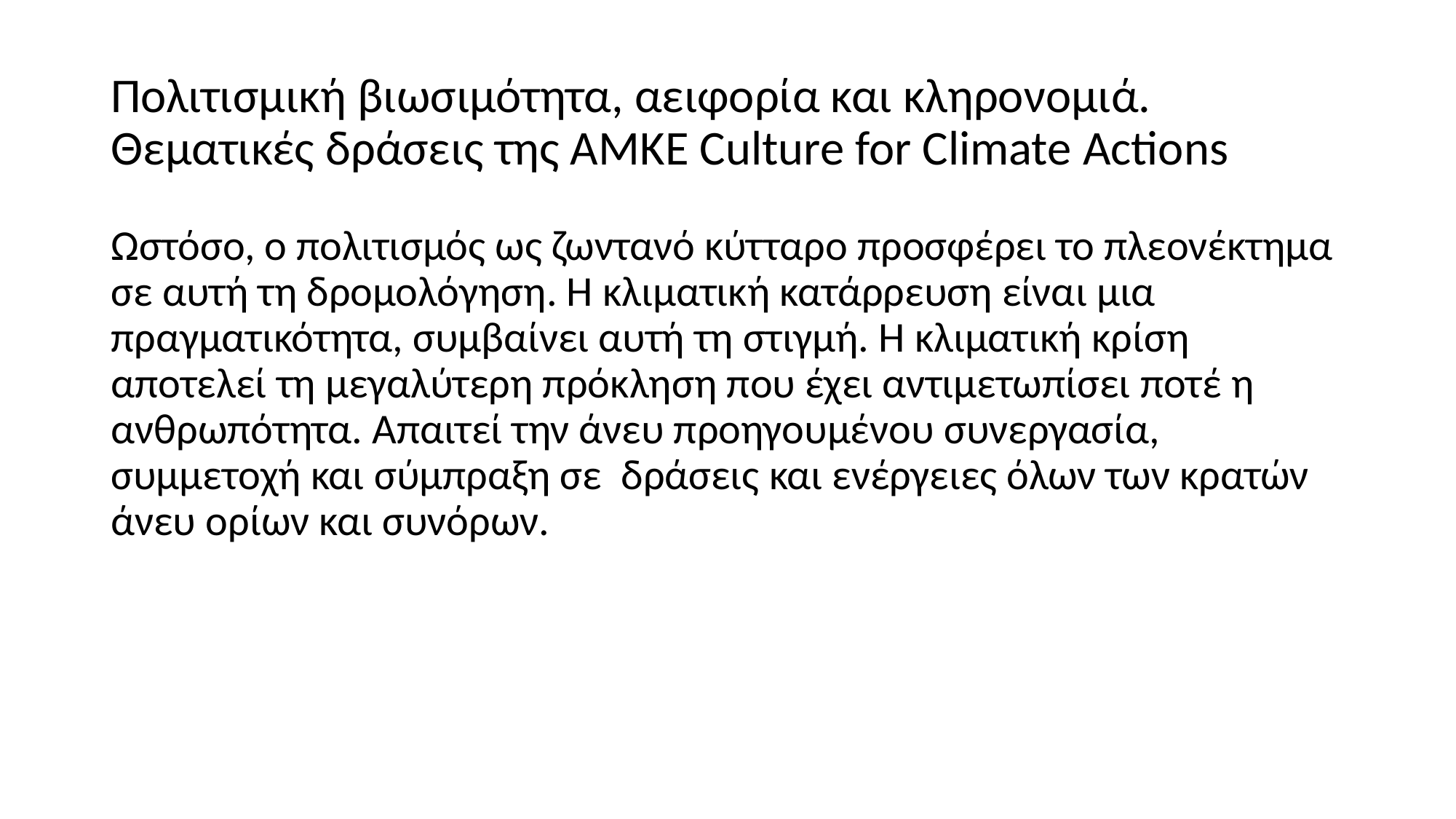

# Πολιτισμική βιωσιμότητα, αειφορία και κληρονομιά. Θεματικές δράσεις της ΑΜΚΕ Culture for Climate Actions
Ωστόσο, ο πολιτισμός ως ζωντανό κύτταρο προσφέρει το πλεονέκτημα σε αυτή τη δρομολόγηση. Η κλιματική κατάρρευση είναι μια πραγματικότητα, συμβαίνει αυτή τη στιγμή. Η κλιματική κρίση αποτελεί τη μεγαλύτερη πρόκληση που έχει αντιμετωπίσει ποτέ η ανθρωπότητα. Απαιτεί την άνευ προηγουμένου συνεργασία, συμμετοχή και σύμπραξη σε  δράσεις και ενέργειες όλων των κρατών άνευ ορίων και συνόρων.